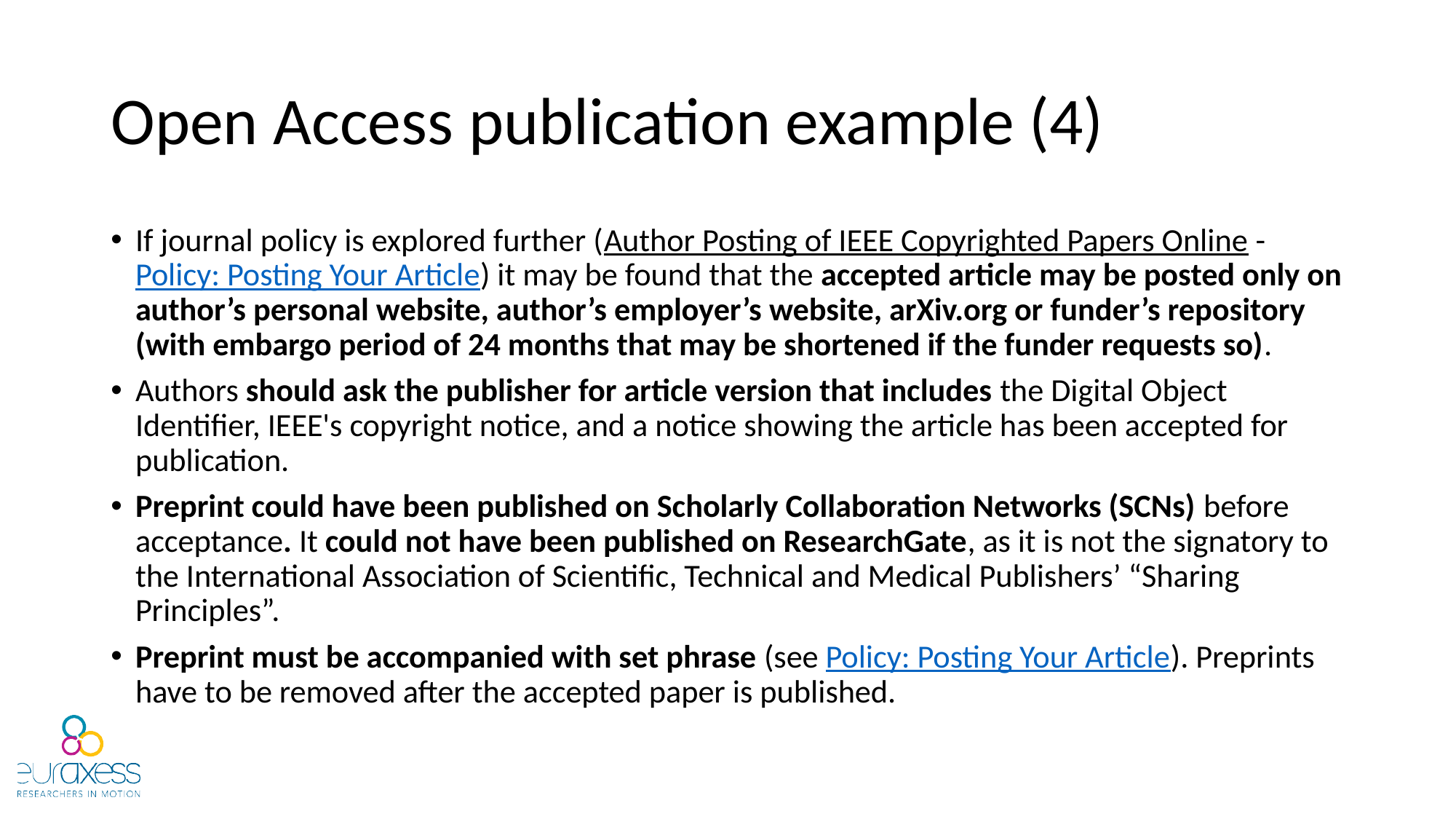

# Open Access publication example (4)
If journal policy is explored further (Author Posting of IEEE Copyrighted Papers Online - Policy: Posting Your Article) it may be found that the accepted article may be posted only on author’s personal website, author’s employer’s website, arXiv.org or funder’s repository (with embargo period of 24 months that may be shortened if the funder requests so).
Authors should ask the publisher for article version that includes the Digital Object Identifier, IEEE's copyright notice, and a notice showing the article has been accepted for publication.
Preprint could have been published on Scholarly Collaboration Networks (SCNs) before acceptance. It could not have been published on ResearchGate, as it is not the signatory to the International Association of Scientific, Technical and Medical Publishers’ “Sharing Principles”.
Preprint must be accompanied with set phrase (see Policy: Posting Your Article). Preprints have to be removed after the accepted paper is published.